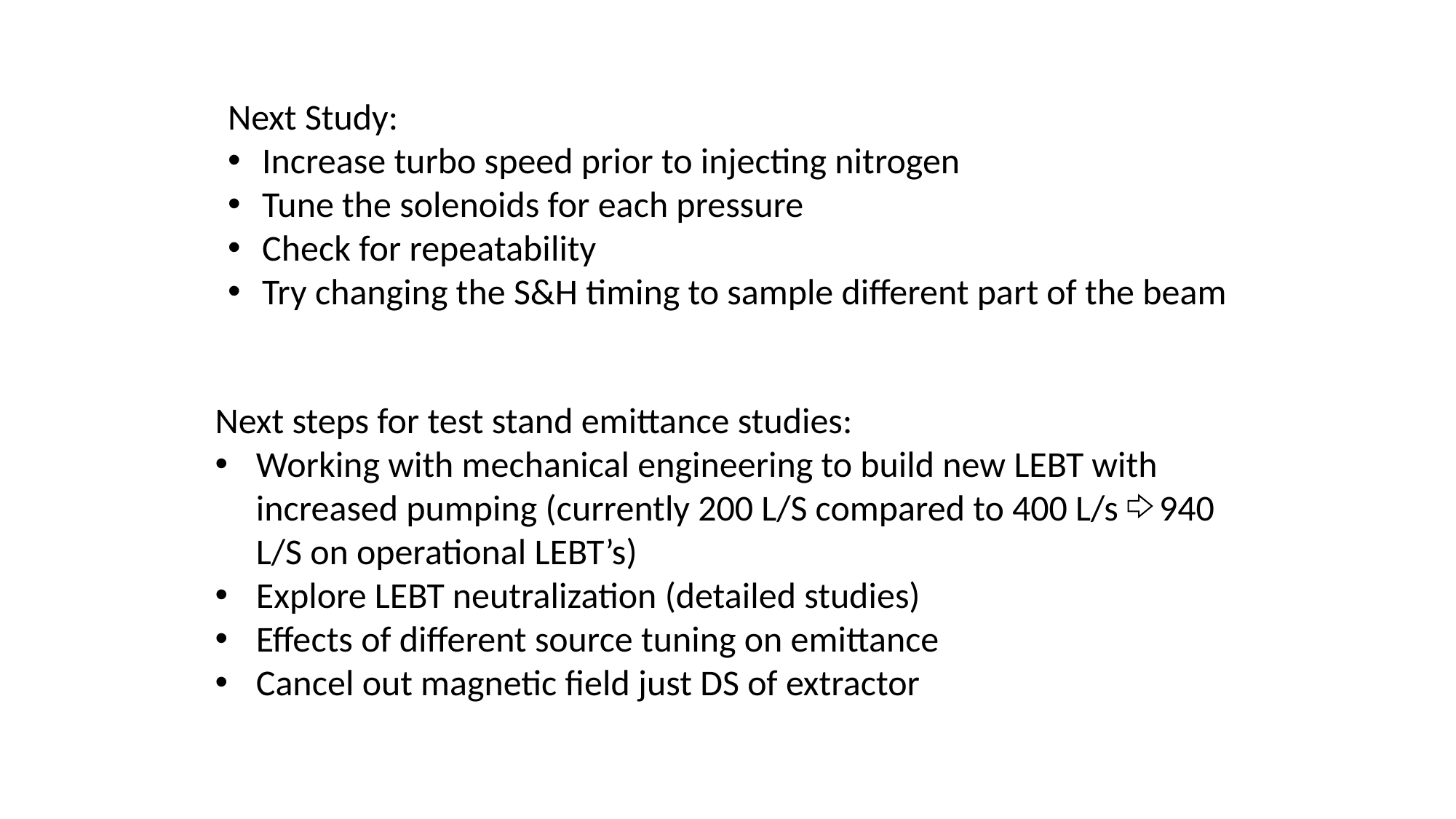

Next Study:
Increase turbo speed prior to injecting nitrogen
Tune the solenoids for each pressure
Check for repeatability
Try changing the S&H timing to sample different part of the beam
Next steps for test stand emittance studies:
Working with mechanical engineering to build new LEBT with increased pumping (currently 200 L/S compared to 400 L/s     940 L/S on operational LEBT’s)
Explore LEBT neutralization (detailed studies)
Effects of different source tuning on emittance
Cancel out magnetic field just DS of extractor